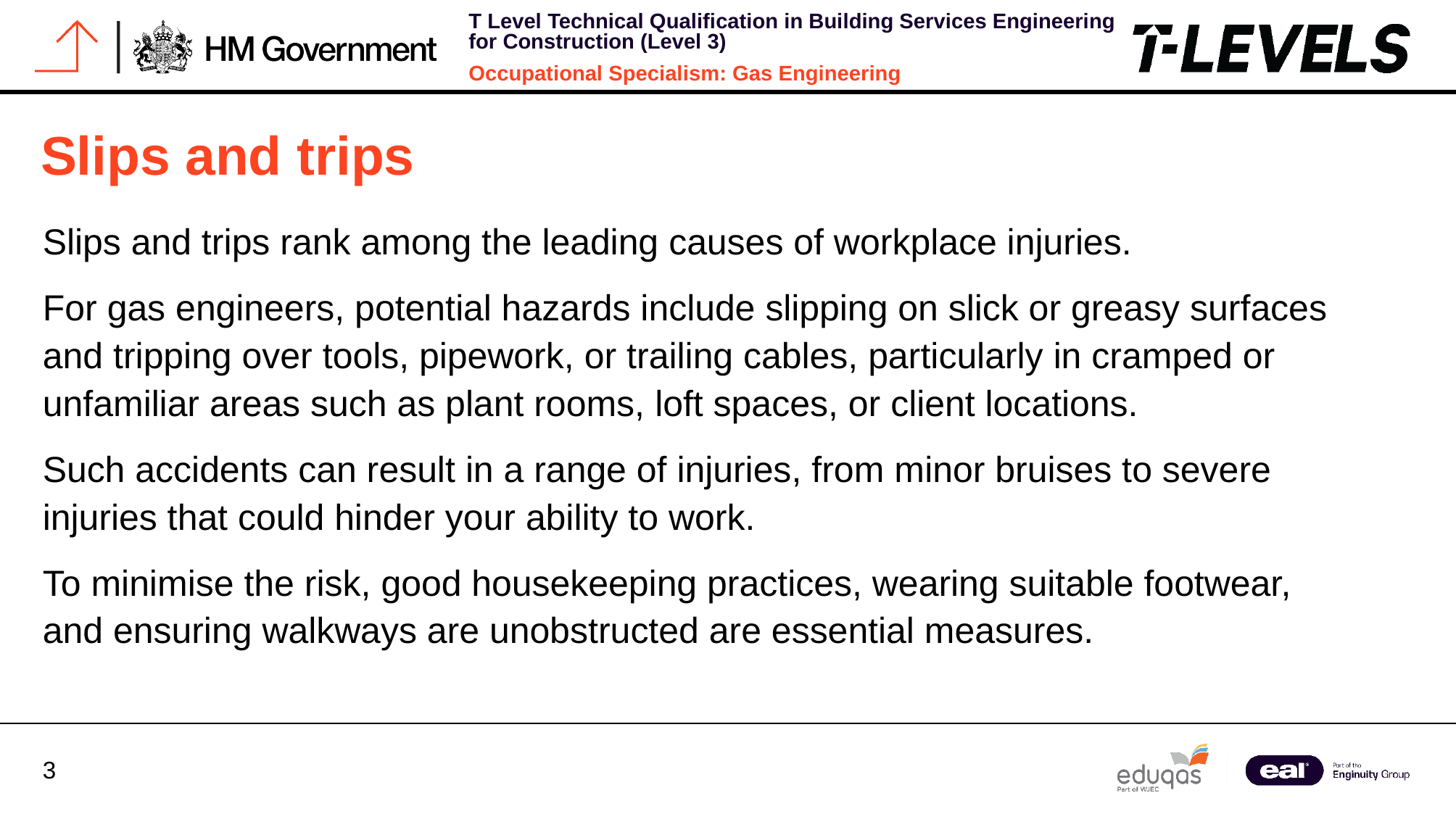

Slips and trips
Slips and trips rank among the leading causes of workplace injuries.
For gas engineers, potential hazards include slipping on slick or greasy surfaces and tripping over tools, pipework, or trailing cables, particularly in cramped or unfamiliar areas such as plant rooms, loft spaces, or client locations.
Such accidents can result in a range of injuries, from minor bruises to severe injuries that could hinder your ability to work.
To minimise the risk, good housekeeping practices, wearing suitable footwear, and ensuring walkways are unobstructed are essential measures.